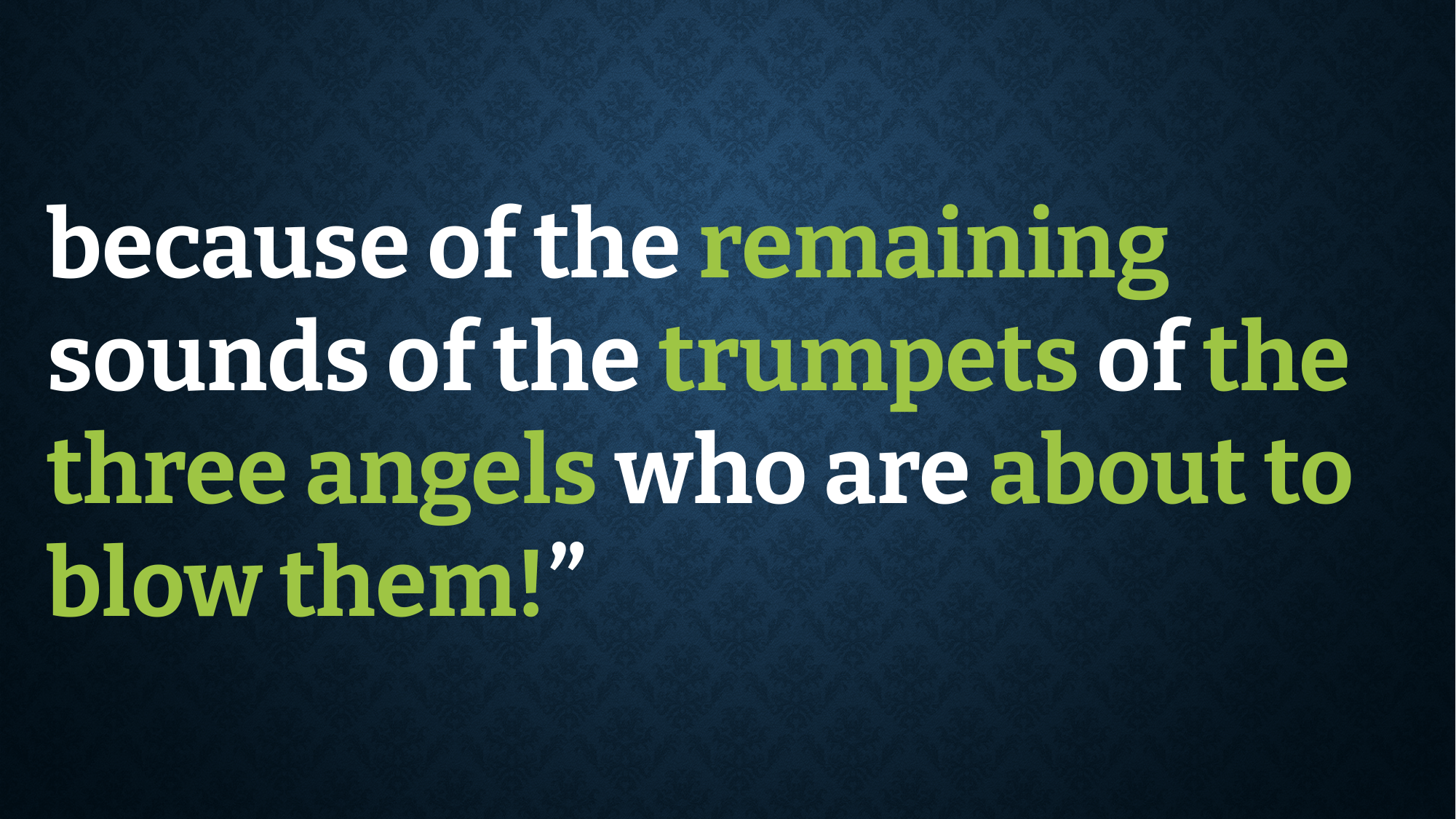

because of the remaining sounds of the trumpets of the three angels who are about to blow them!”